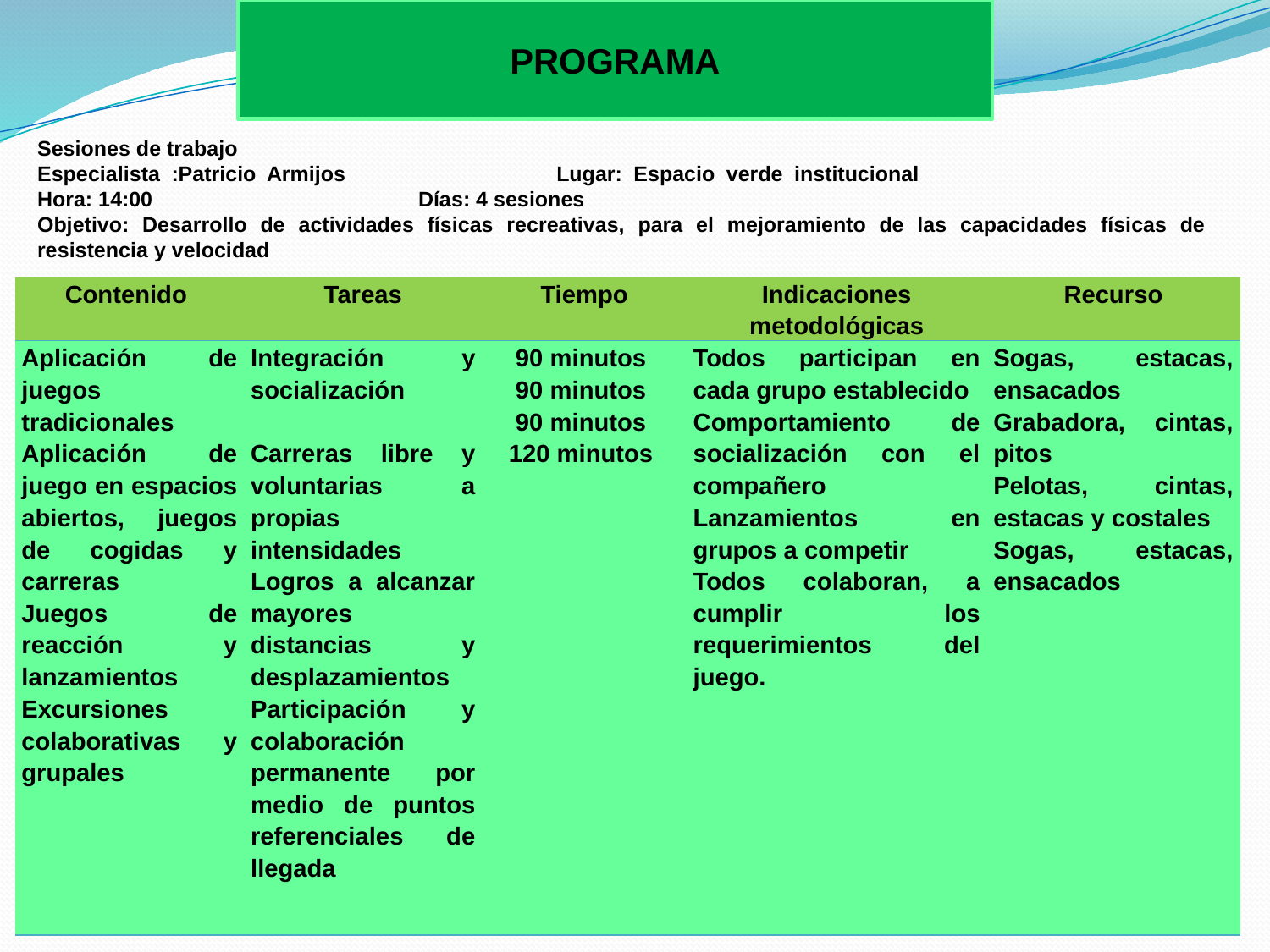

PROGRAMA
Sesiones de trabajo
Especialista :Patricio Armijos		Lugar: Espacio verde institucional			Hora: 14:00			Días: 4 sesiones
Objetivo: Desarrollo de actividades físicas recreativas, para el mejoramiento de las capacidades físicas de resistencia y velocidad
| Contenido | Tareas | Tiempo | Indicaciones metodológicas | Recurso |
| --- | --- | --- | --- | --- |
| Aplicación de juegos tradicionales Aplicación de juego en espacios abiertos, juegos de cogidas y carreras Juegos de reacción y lanzamientos Excursiones colaborativas y grupales | Integración y socialización Carreras libre y voluntarias a propias intensidades Logros a alcanzar mayores distancias y desplazamientos Participación y colaboración permanente por medio de puntos referenciales de llegada | 90 minutos 90 minutos 90 minutos 120 minutos | Todos participan en cada grupo establecido Comportamiento de socialización con el compañero Lanzamientos en grupos a competir Todos colaboran, a cumplir los requerimientos del juego. | Sogas, estacas, ensacados Grabadora, cintas, pitos Pelotas, cintas, estacas y costales Sogas, estacas, ensacados |